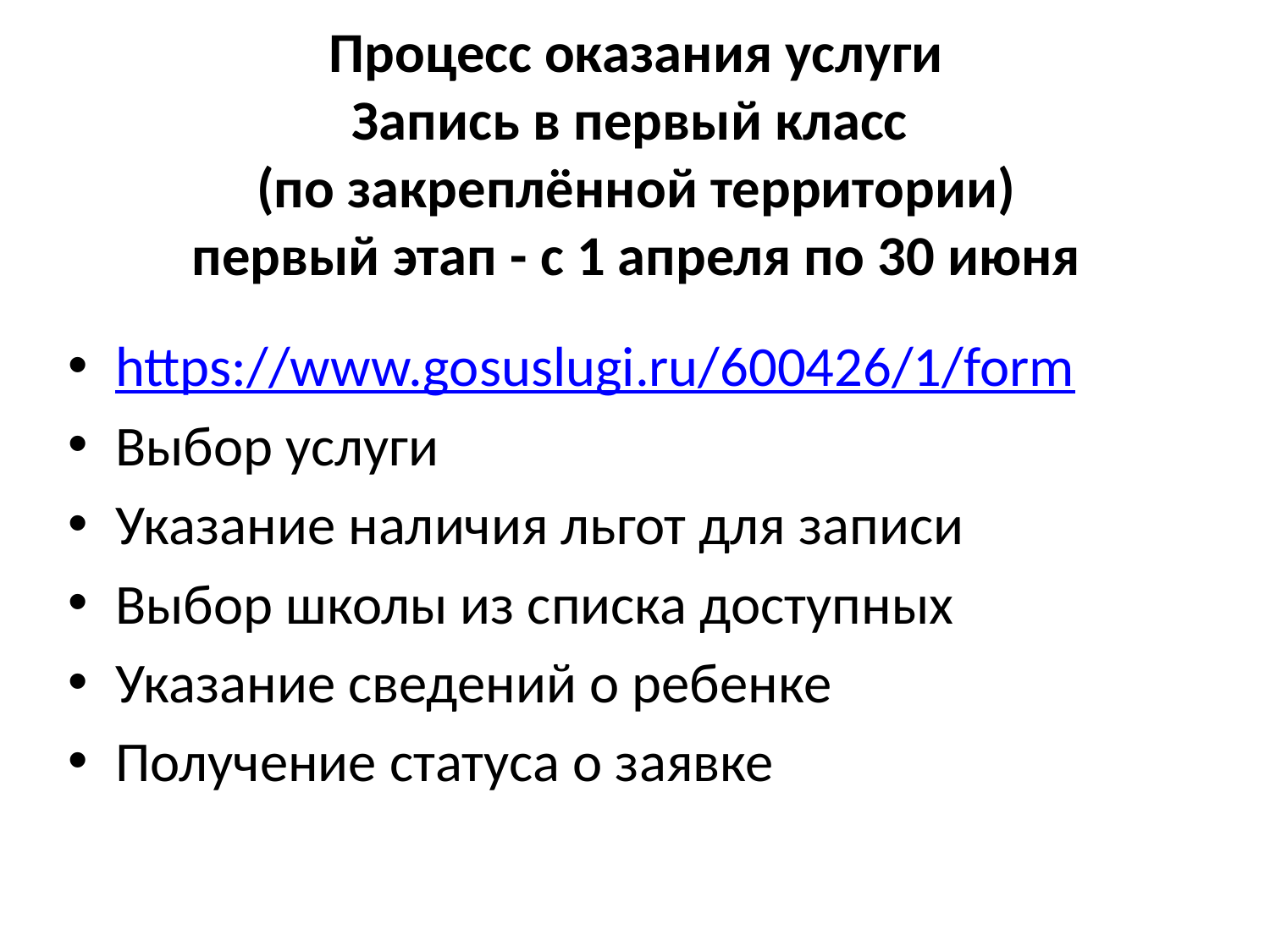

# Процесс оказания услуги Запись в первый класс (по закреплённой территории) первый этап - с 1 апреля по 30 июня
https://www.gosuslugi.ru/600426/1/form
Выбор услуги
Указание наличия льгот для записи
Выбор школы из списка доступных
Указание сведений о ребенке
Получение статуса о заявке